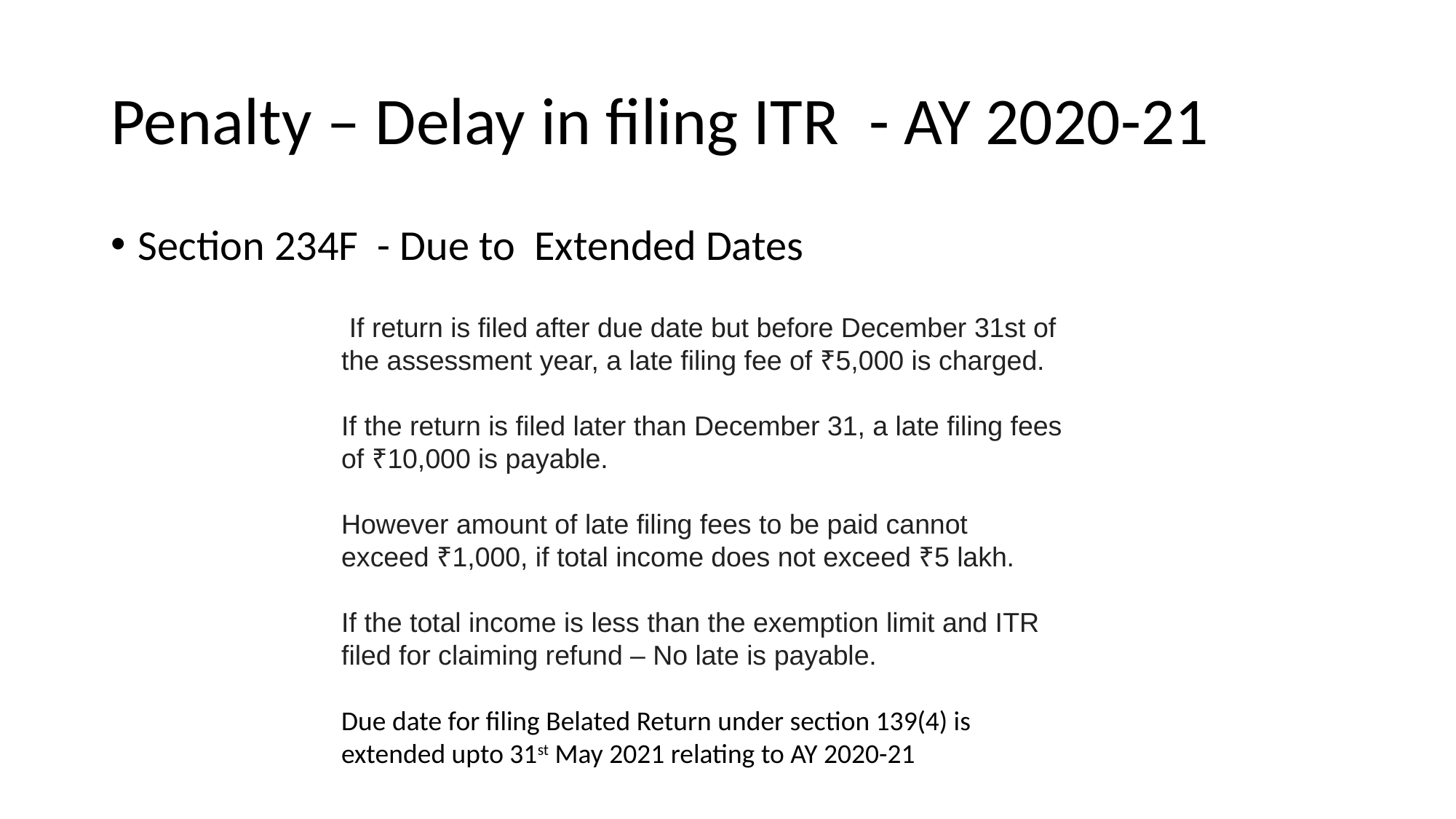

# Penalty – Delay in filing ITR  - AY 2020-21
Section 234F  - Due to  Extended Dates

 If return is filed after due date but before December 31st of the assessment year, a late filing fee of ₹5,000 is charged.

If the return is filed later than December 31, a late filing fees of ₹10,000 is payable.

However amount of late filing fees to be paid cannot exceed ₹1,000, if total income does not exceed ₹5 lakh.

If the total income is less than the exemption limit and ITR filed for claiming refund – No late is payable.

Due date for filing Belated Return under section 139(4) is extended upto 31st May 2021 relating to AY 2020-21